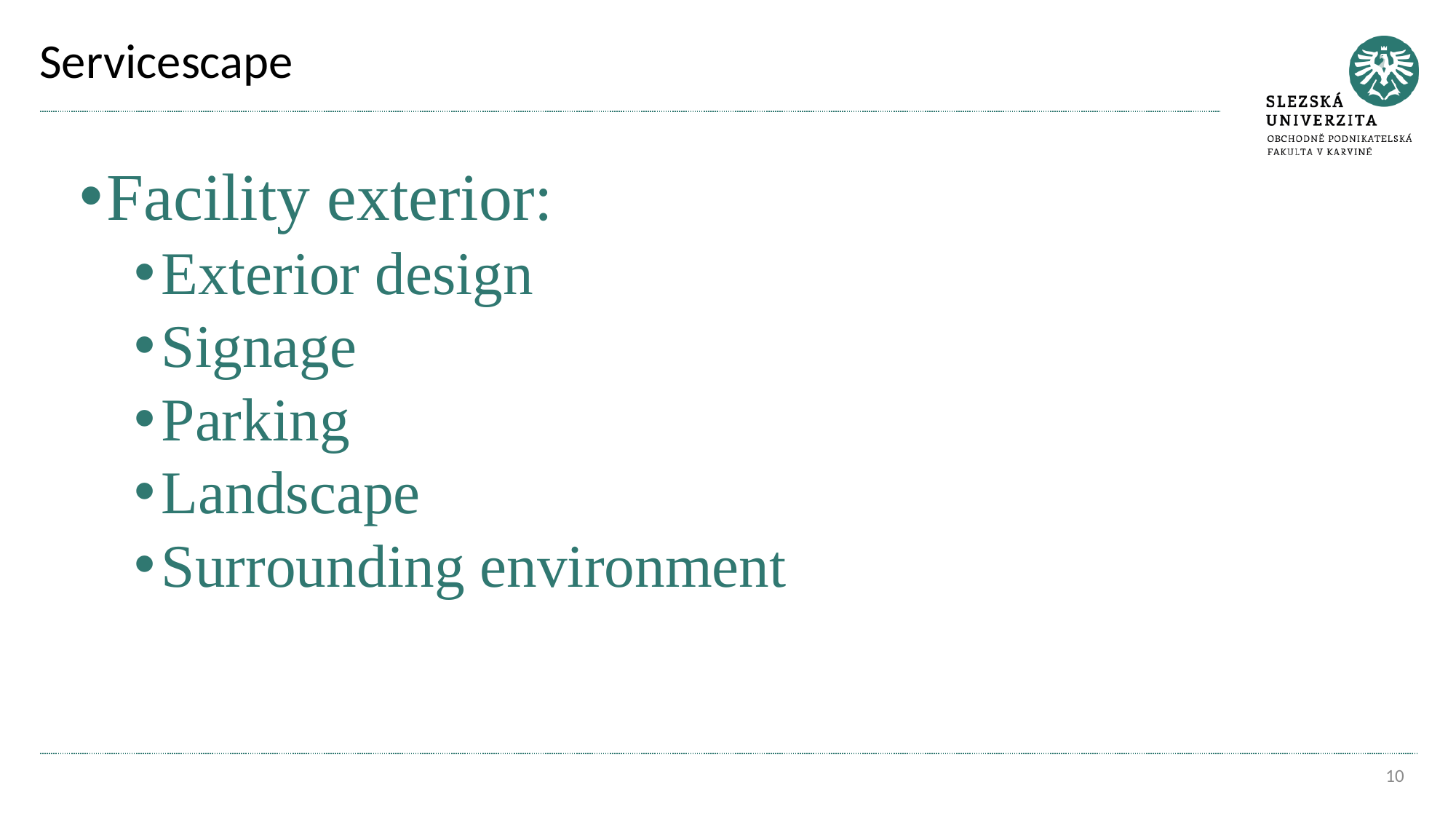

# Servicescape
Facility exterior:
Exterior design
Signage
Parking
Landscape
Surrounding environment
10